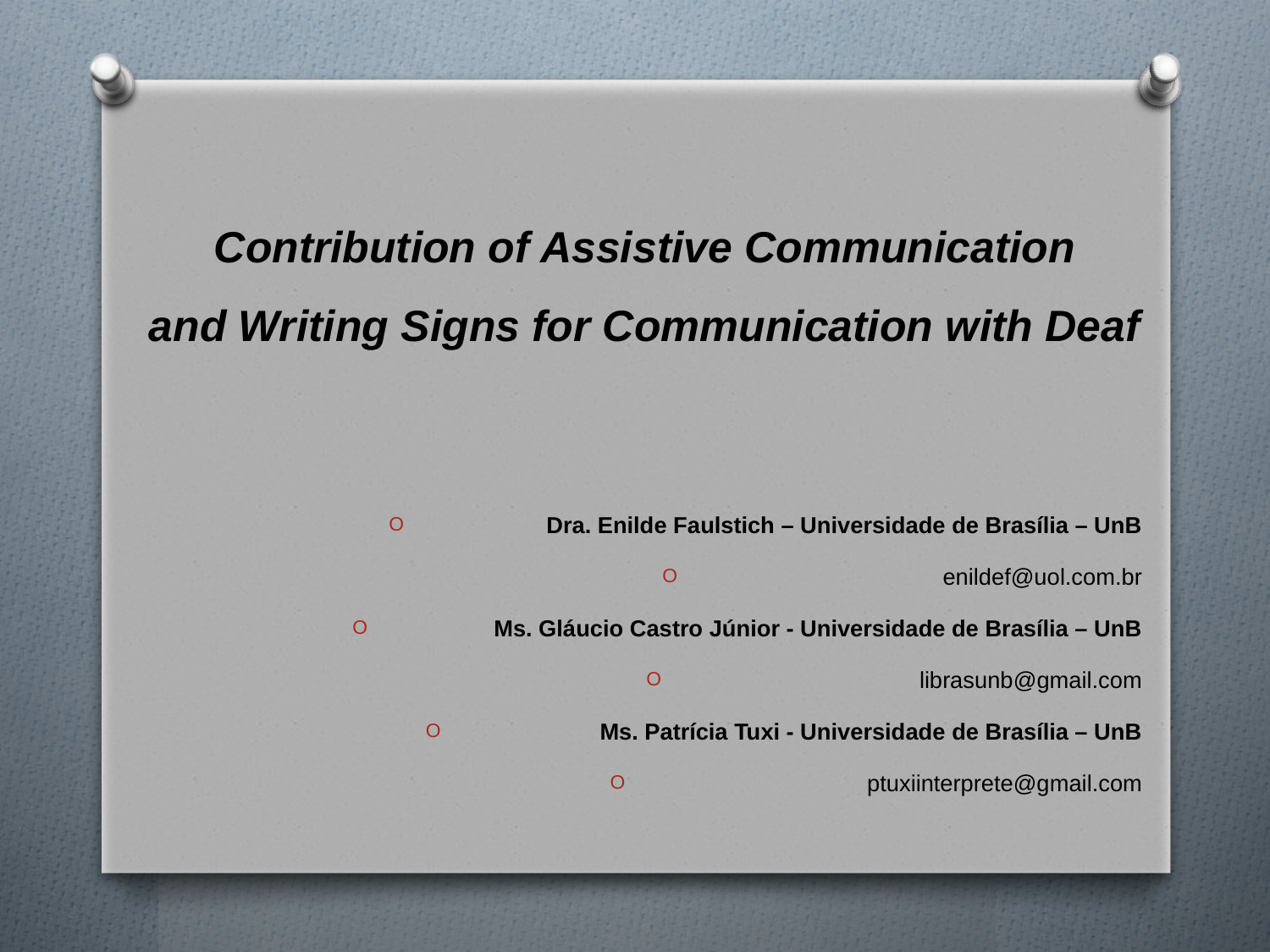

Contribution of Assistive Communication and Writing Signs for Communication with Deaf

Dra. Enilde Faulstich – Universidade de Brasília – UnB
enildef@uol.com.br
Ms. Gláucio Castro Júnior - Universidade de Brasília – UnB
librasunb@gmail.com
Ms. Patrícia Tuxi - Universidade de Brasília – UnB
ptuxiinterprete@gmail.com